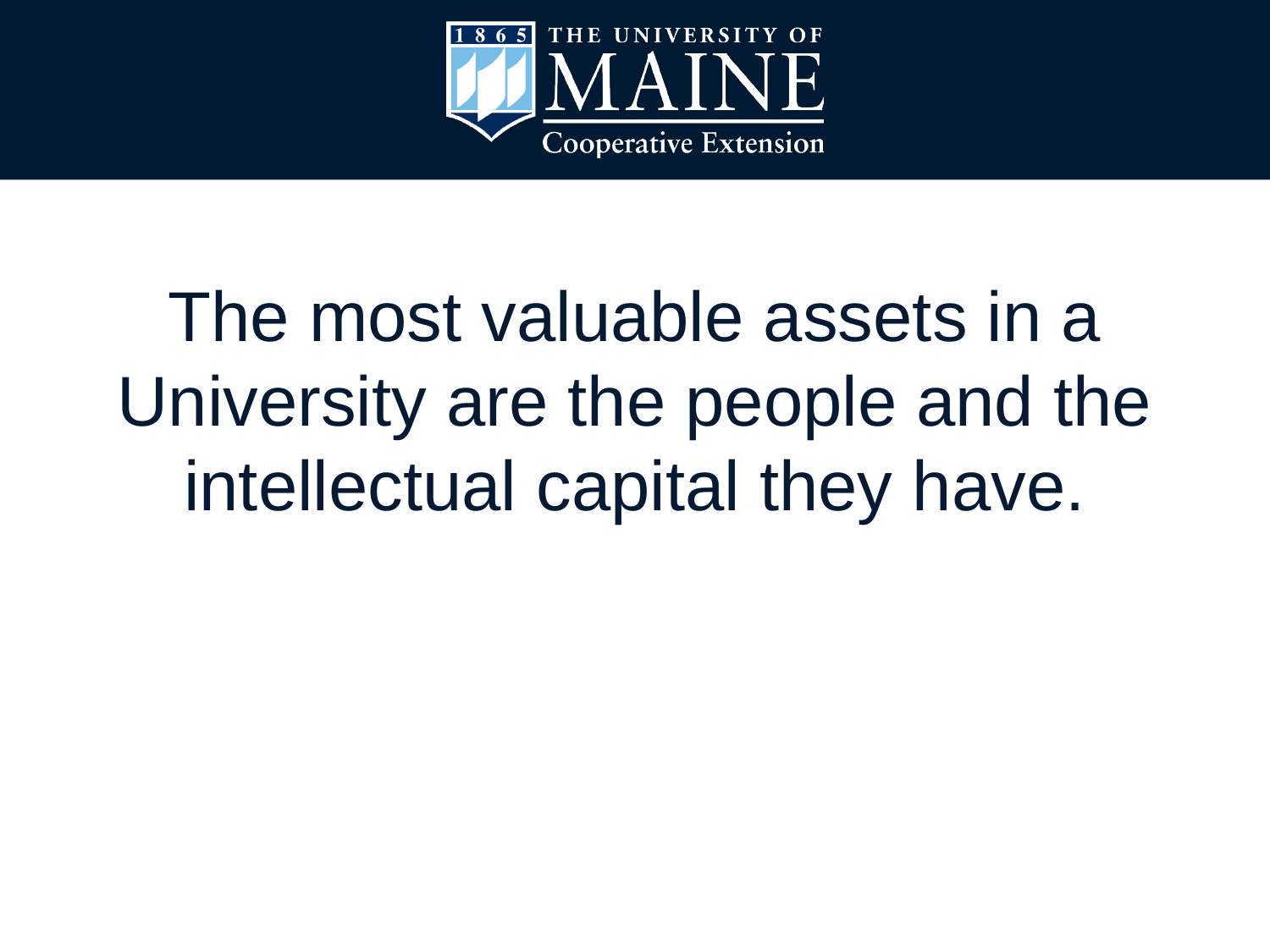

#
The most valuable assets in a University are the people and the intellectual capital they have.